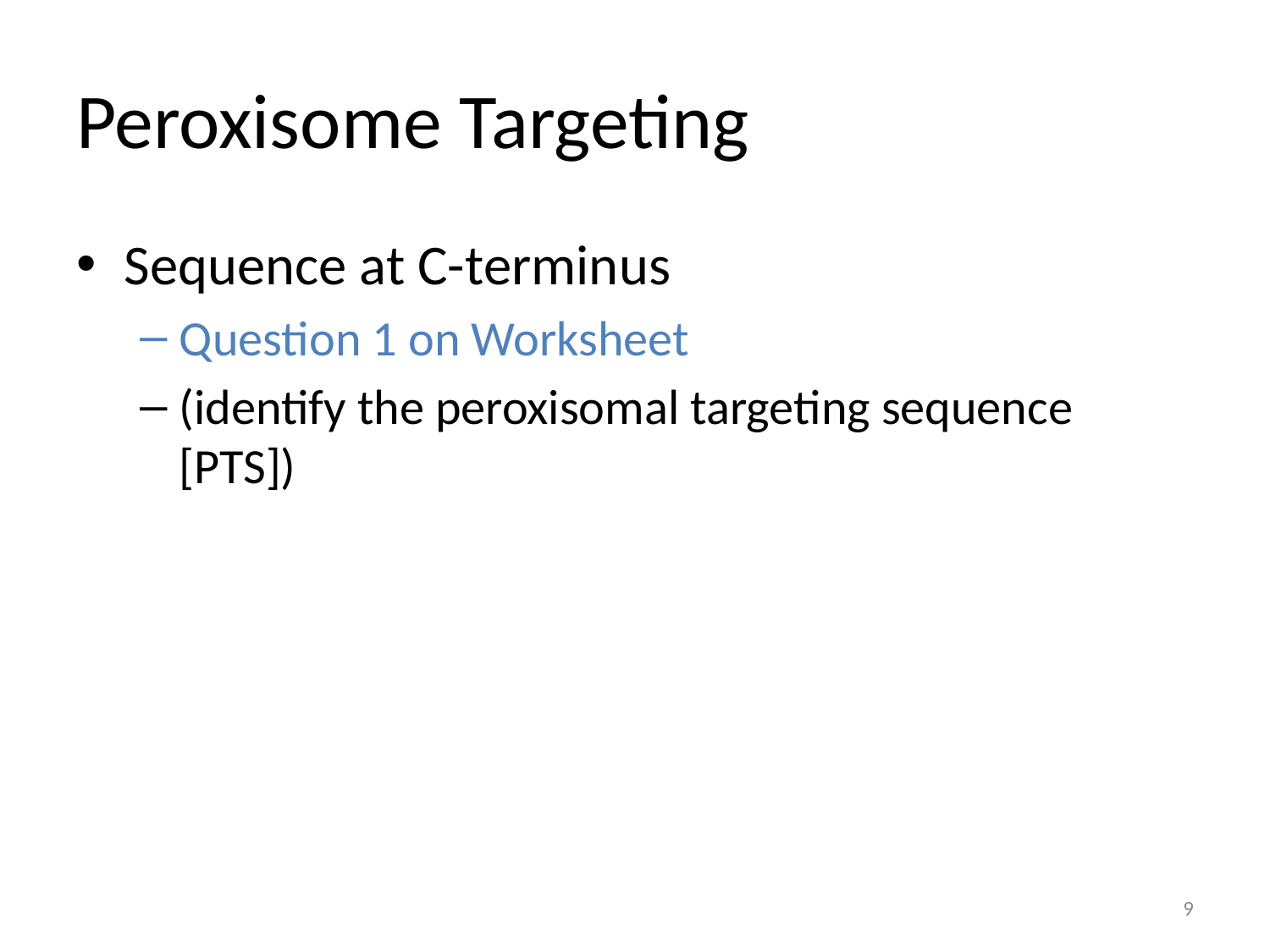

# Peroxisome Targeting
Sequence at C-terminus
Question 1 on Worksheet
(identify the peroxisomal targeting sequence [PTS])
9